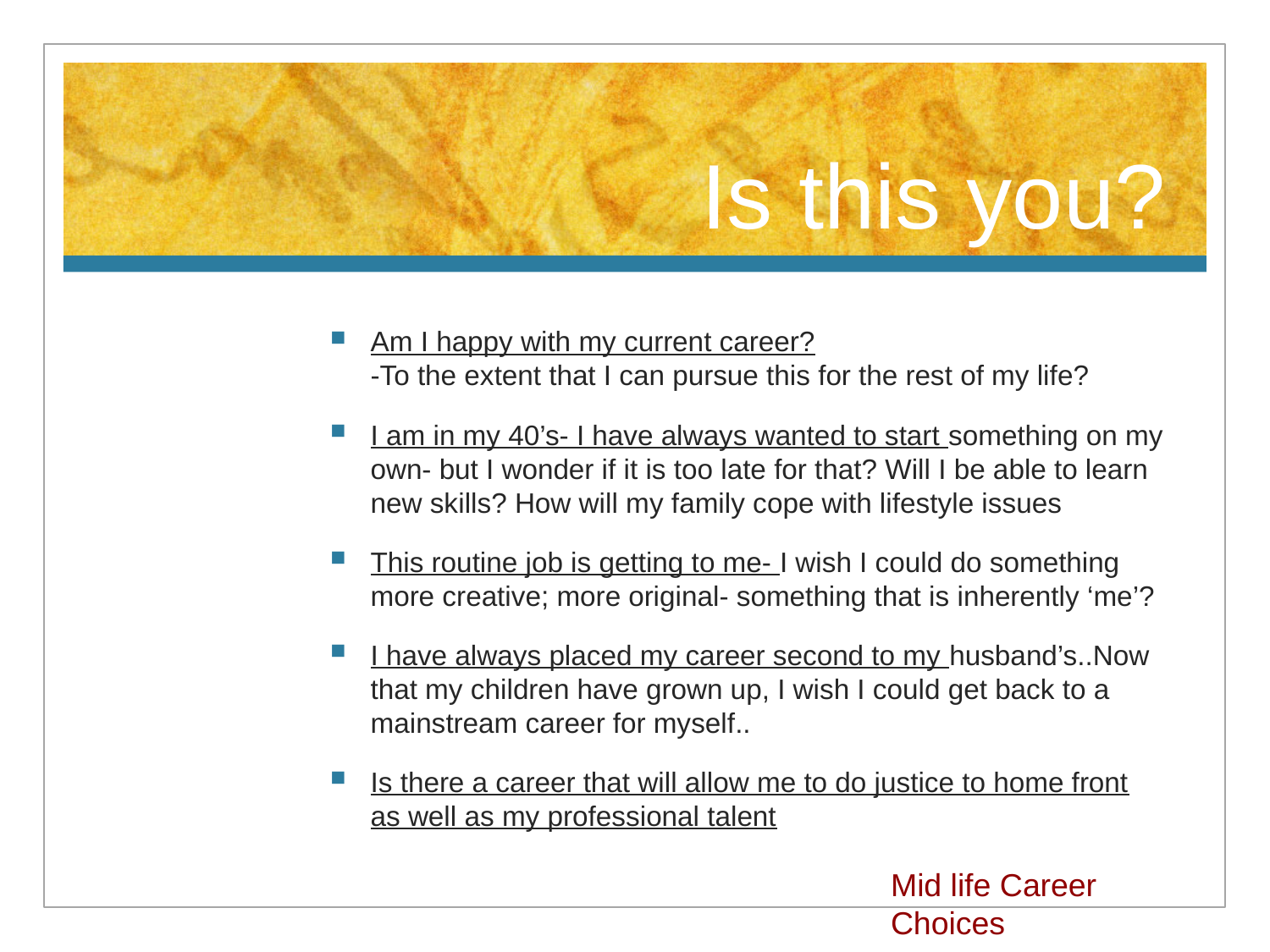

# Is this you?
Am I happy with my current career?
-To the extent that I can pursue this for the rest of my life?
I am in my 40’s- I have always wanted to start something on my own- but I wonder if it is too late for that? Will I be able to learn new skills? How will my family cope with lifestyle issues
This routine job is getting to me- I wish I could do something more creative; more original- something that is inherently ‘me’?
I have always placed my career second to my husband’s..Now that my children have grown up, I wish I could get back to a mainstream career for myself..
Is there a career that will allow me to do justice to home front as well as my professional talent
Mid life Career Choices